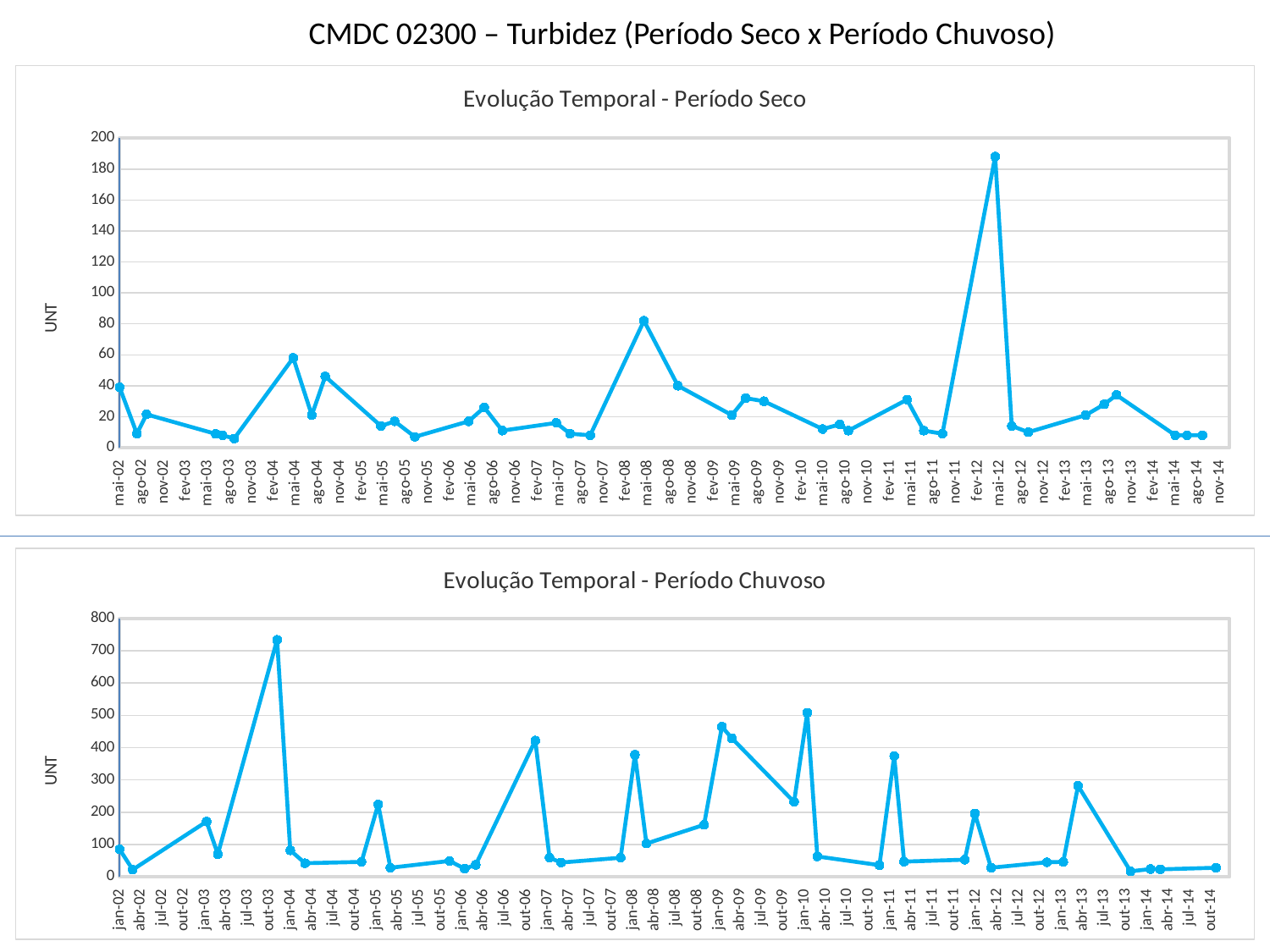

CMDC 02300 – Turbidez (Período Seco x Período Chuvoso)

### Chart: Evolução Temporal - Período Seco

| Category |  |
|---|---|
| 37396 | 39.0 |
| 37468 | 9.0 |
| 37508 | 21.5 |
| 37795 | 8.9 |
| 37823 | 8.0 |
| 37872 | 5.9 |
| 38117 | 58.0 |
| 38194 | 21.0 |
| 38250 | 46.0 |
| 38481 | 14.0 |
| 38538 | 17.0 |
| 38622 | 7.0 |
| 38845 | 17.0 |
| 38910 | 26.0 |
| 38985 | 11.0 |
| 39209 | 16.0 |
| 39266 | 9.0 |
| 39350 | 8.0 |
| 39573 | 82.0 |
| 39714 | 40.0 |
| 39938 | 21.0 |
| 39995 | 32.0 |
| 40071 | 30.0 |
| 40315 | 12.0 |
| 40386 | 15.0 |
| 40422 | 11.0 |
| 40665 | 31.0 |
| 40735 | 11.0 |
| 40812 | 9.0 |
| 41031 | 188.0 |
| 41100 | 14.0 |
| 41169 | 10.0 |
| 41407 | 21.0 |
| 41484 | 28.0 |
| 41535 | 34.0 |
| 41779 | 8.0 |
| 41827 | 8.0 |
| 41892 | 8.0 |
Evolução2 – Período Seco
Evolução2 – Período Chuvoso

### Chart: Evolução Temporal - Período Chuvoso

| Category |  |
|---|---|
| 37270 | 85.0 |
| 37326 | 22.0 |
| 37641 | 171.0 |
| 37689 | 70.0 |
| 37942 | 734.0 |
| 37998 | 82.0 |
| 38061 | 42.0 |
| 38302 | 46.0 |
| 38373 | 224.0 |
| 38425 | 28.0 |
| 38677 | 49.0 |
| 38742 | 25.0 |
| 38789 | 37.0 |
| 39043 | 422.0 |
| 39104 | 59.0 |
| 39153 | 44.0 |
| 39407 | 59.0 |
| 39468 | 378.0 |
| 39517 | 103.0 |
| 39763 | 161.0 |
| 39839 | 465.0 |
| 39882 | 429.0 |
| 40147 | 232.0 |
| 40203 | 508.0 |
| 40246 | 63.0 |
| 40511 | 36.0 |
| 40574 | 374.0 |
| 40616 | 47.0 |
| 40875 | 53.0 |
| 40918 | 196.0 |
| 40987 | 28.0 |
| 41225 | 45.0 |
| 41295 | 46.0 |
| 41358 | 282.0 |
| 41582 | 17.0 |
| 41667 | 24.0 |
| 41709 | 23.0 |
| 41947 | 28.0 |